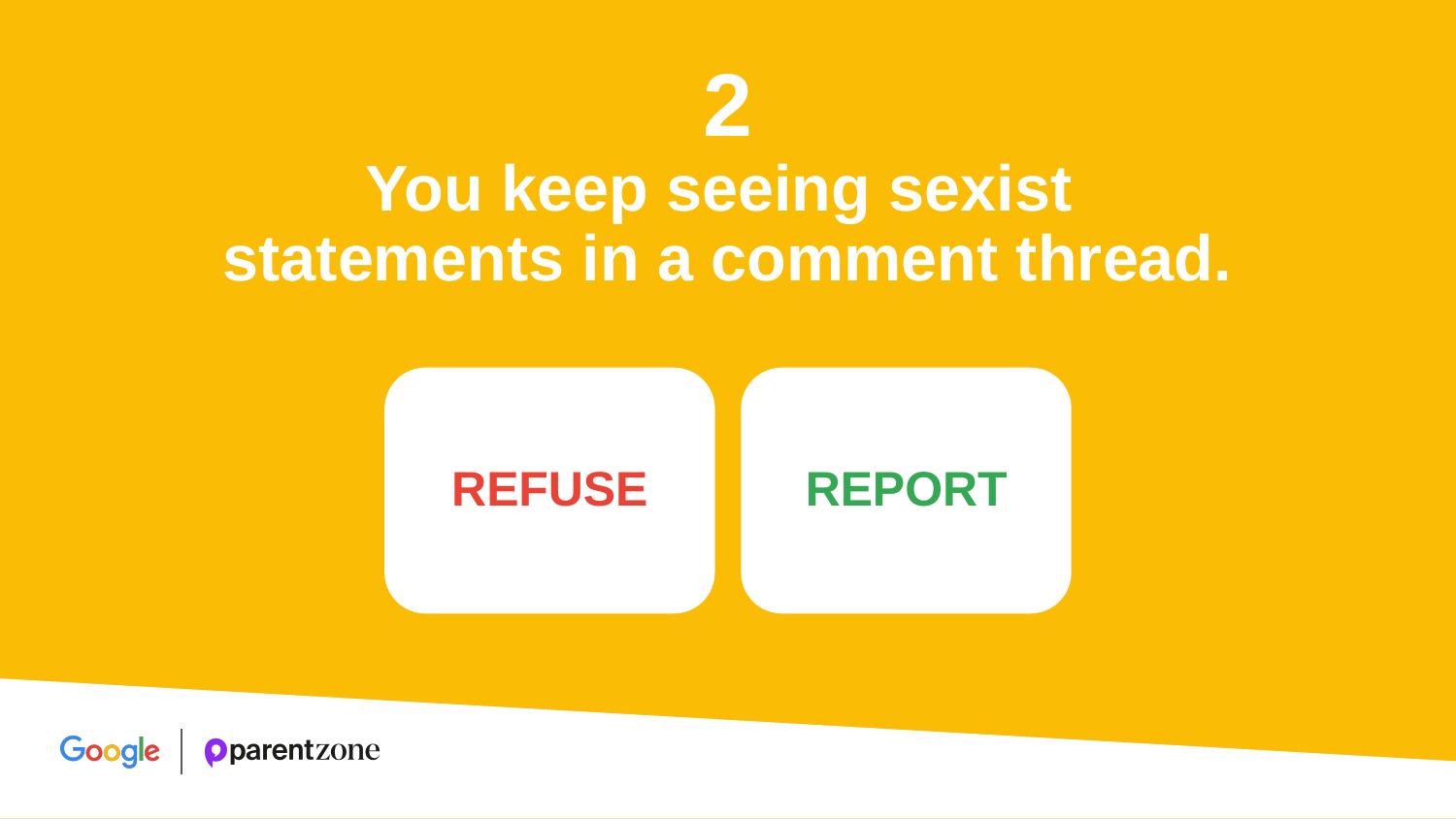

2
You keep seeing sexist
statements in a comment thread.

Quite
confident
REFUSE
REPORT